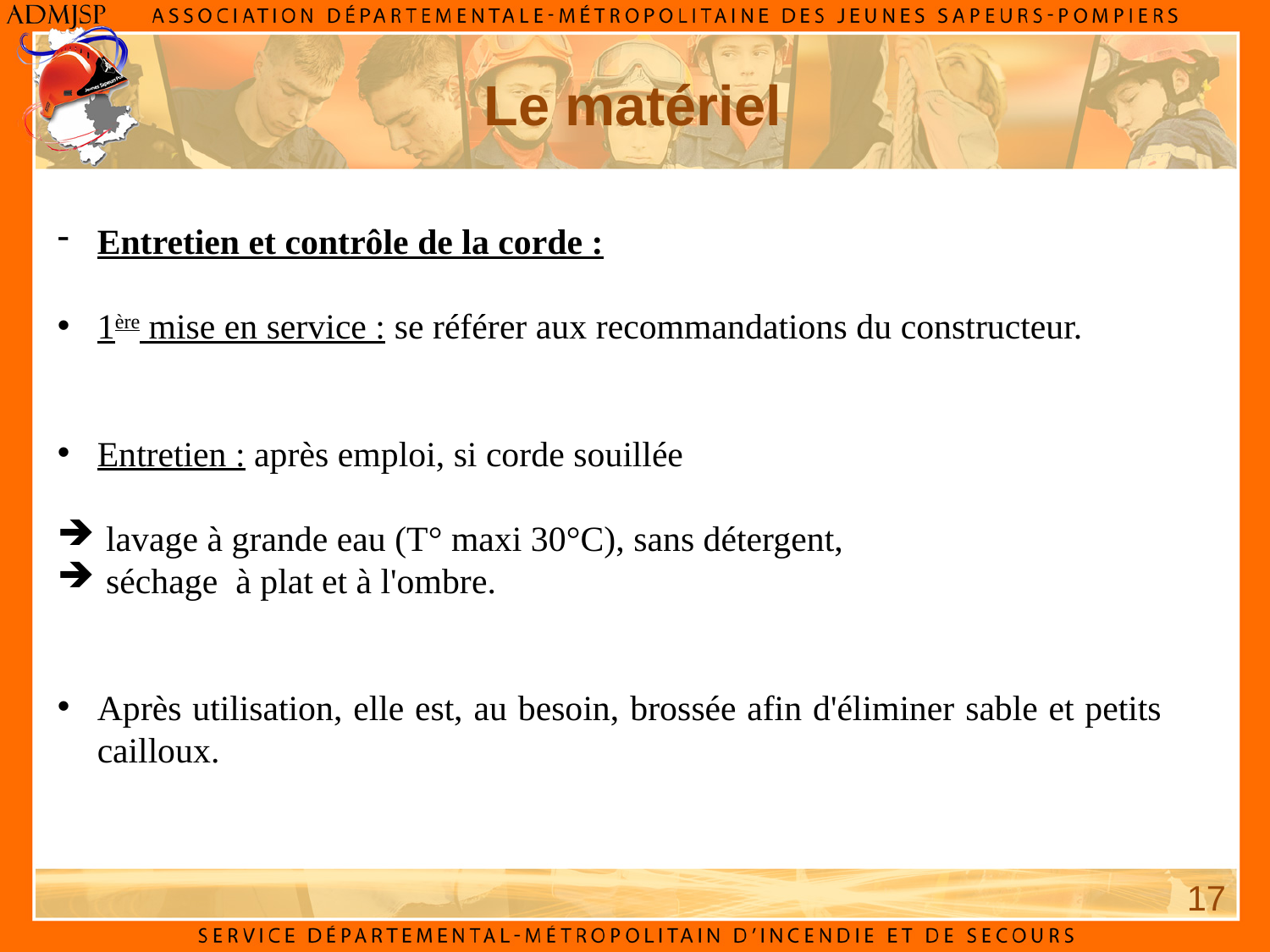

# Le matériel
Entretien et contrôle de la corde :

1ère mise en service : se référer aux recommandations du constructeur.

Entretien : après emploi, si corde souillée

 lavage à grande eau (T° maxi 30°C), sans détergent,
 séchage  à plat et à l'ombre.

Après utilisation, elle est, au besoin, brossée afin d'éliminer sable et petits cailloux.
17